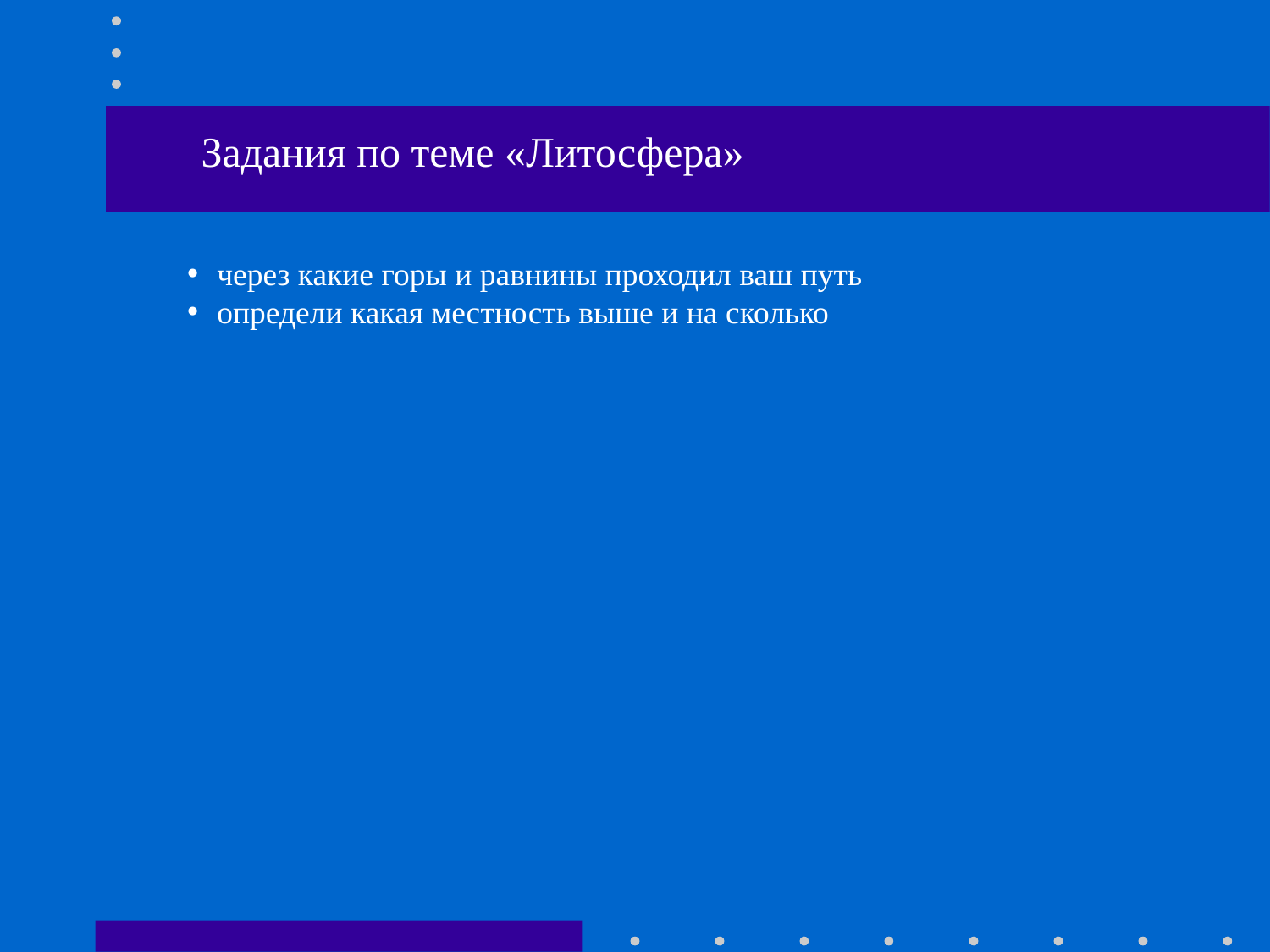

Задания по теме «Литосфера»
через какие горы и равнины проходил ваш путь
определи какая местность выше и на сколько